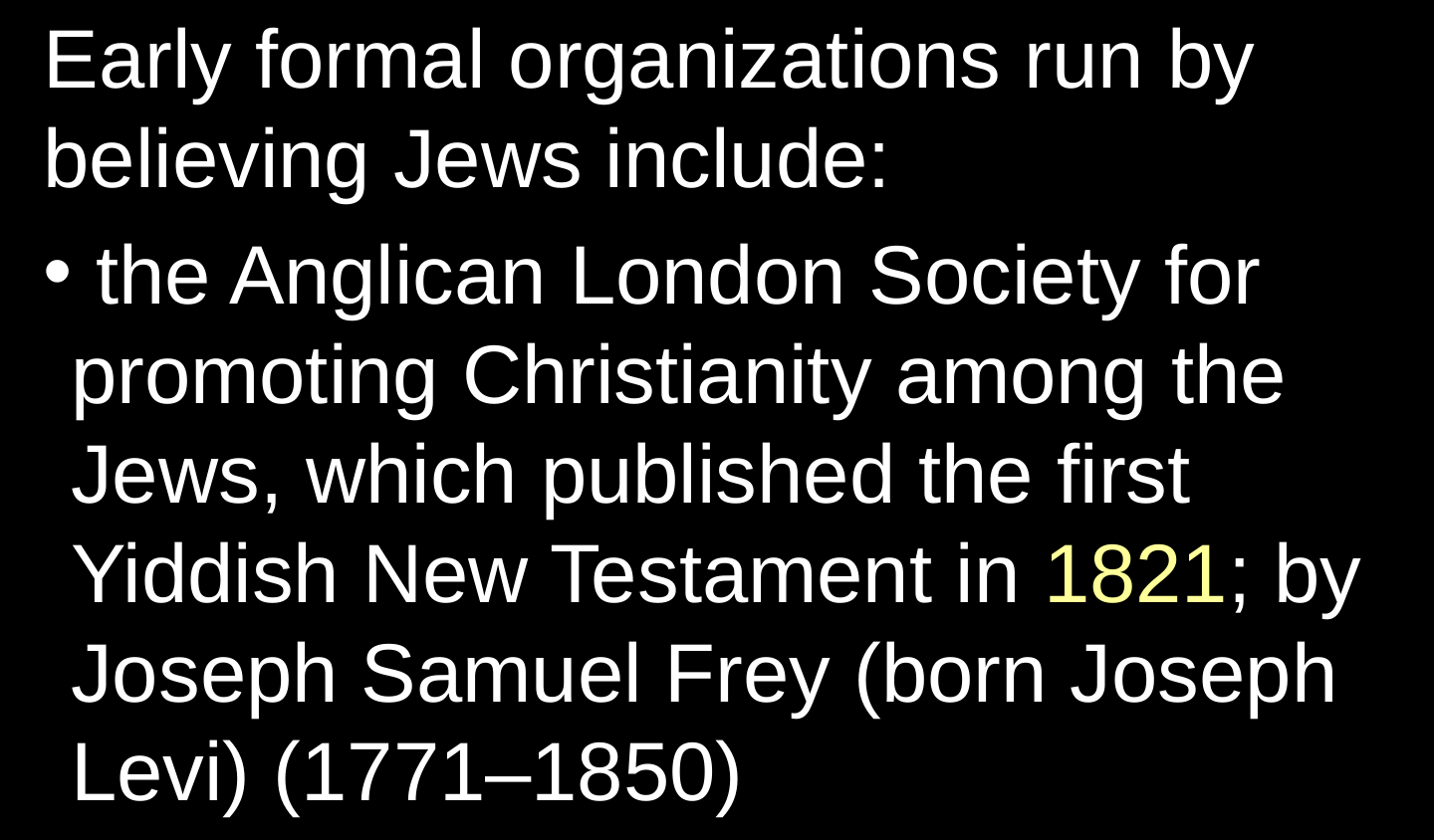

Early formal organizations run by believing Jews include:
 the Anglican London Society for promoting Christianity among the Jews, which published the first Yiddish New Testament in 1821; by Joseph Samuel Frey (born Joseph Levi) (1771–1850)